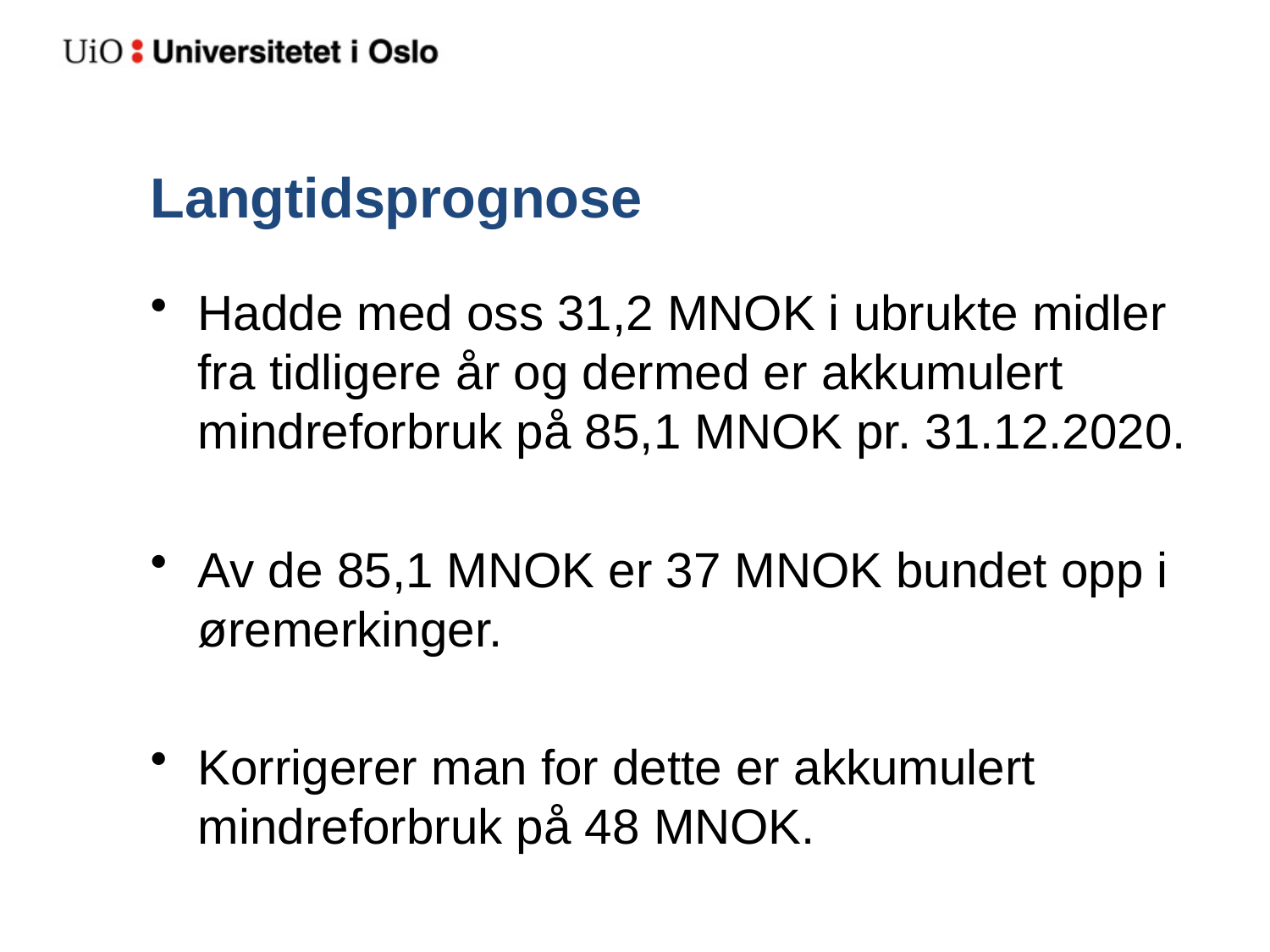

# Langtidsprognose
Hadde med oss 31,2 MNOK i ubrukte midler fra tidligere år og dermed er akkumulert mindreforbruk på 85,1 MNOK pr. 31.12.2020.

Av de 85,1 MNOK er 37 MNOK bundet opp i øremerkinger.

Korrigerer man for dette er akkumulert mindreforbruk på 48 MNOK.